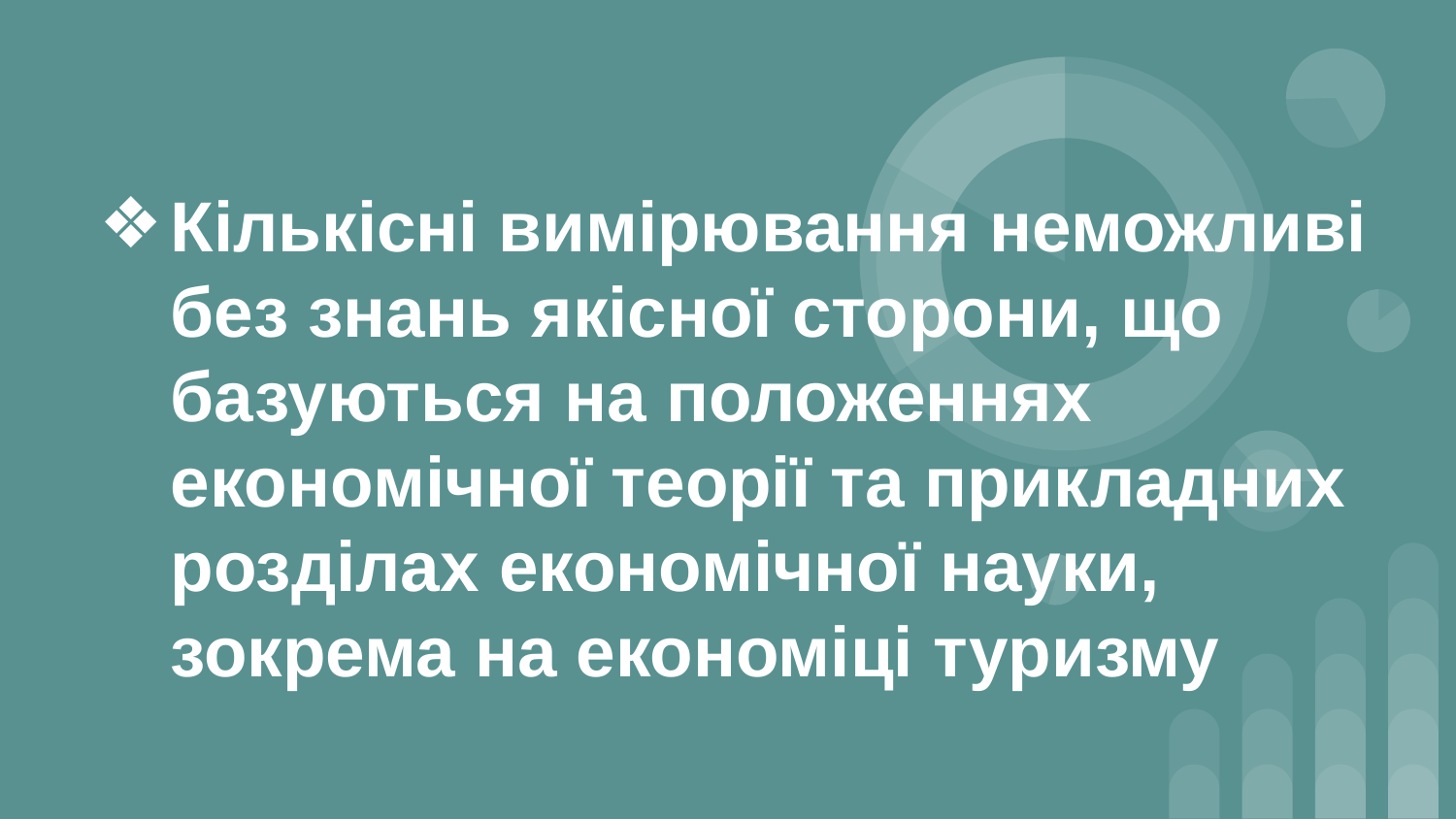

# Кількісні вимірювання неможливі без знань якісної сторони, що базуються на положеннях економічної теорії та прикладних розділах економічної науки, зокрема на економіці туризму